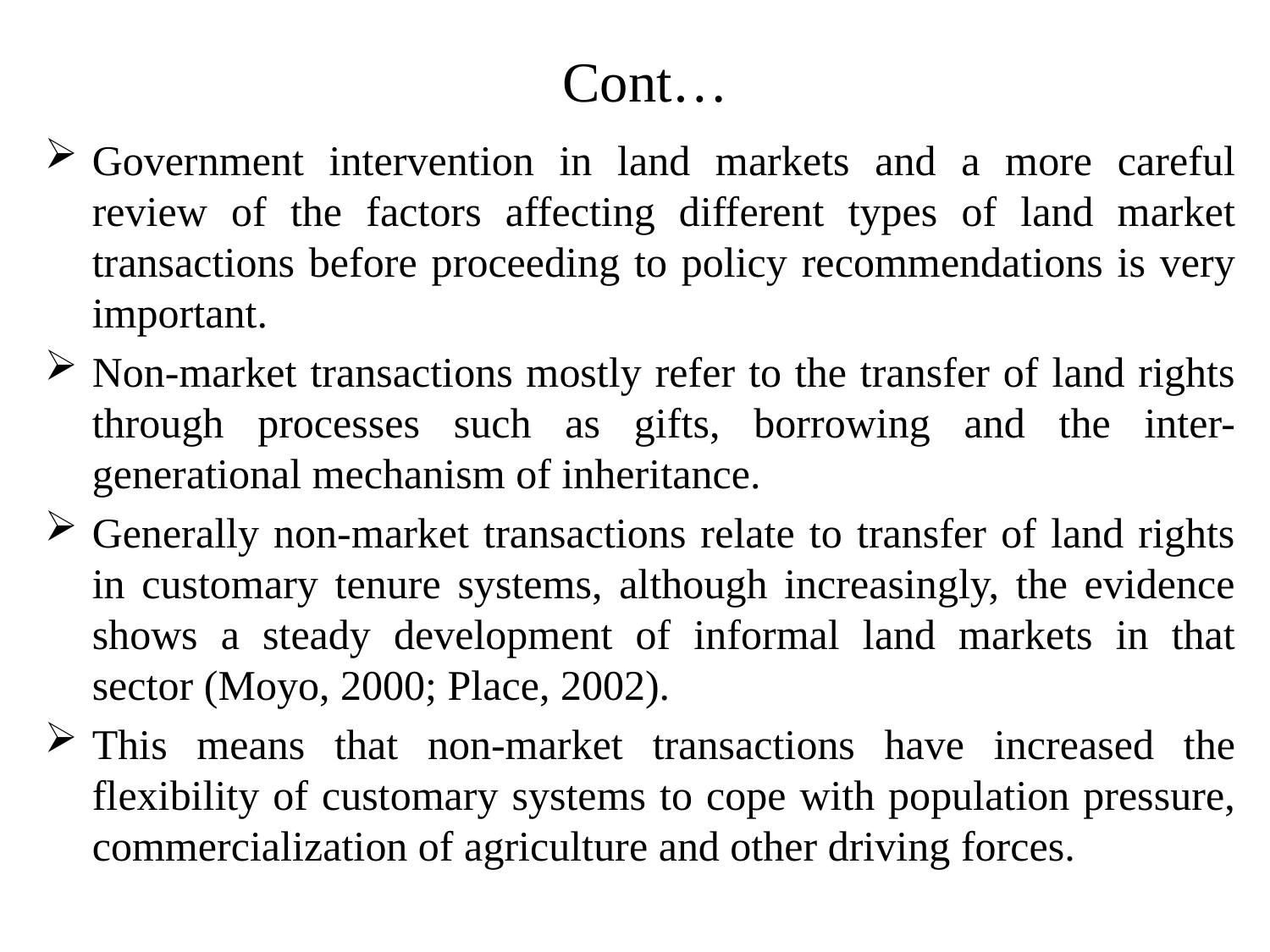

# Cont…
Government intervention in land markets and a more careful review of the factors affecting different types of land market transactions before proceeding to policy recommendations is very important.
Non-market transactions mostly refer to the transfer of land rights through processes such as gifts, borrowing and the inter-generational mechanism of inheritance.
Generally non-market transactions relate to transfer of land rights in customary tenure systems, although increasingly, the evidence shows a steady development of informal land markets in that sector (Moyo, 2000; Place, 2002).
This means that non-market transactions have increased the flexibility of customary systems to cope with population pressure, commercialization of agriculture and other driving forces.